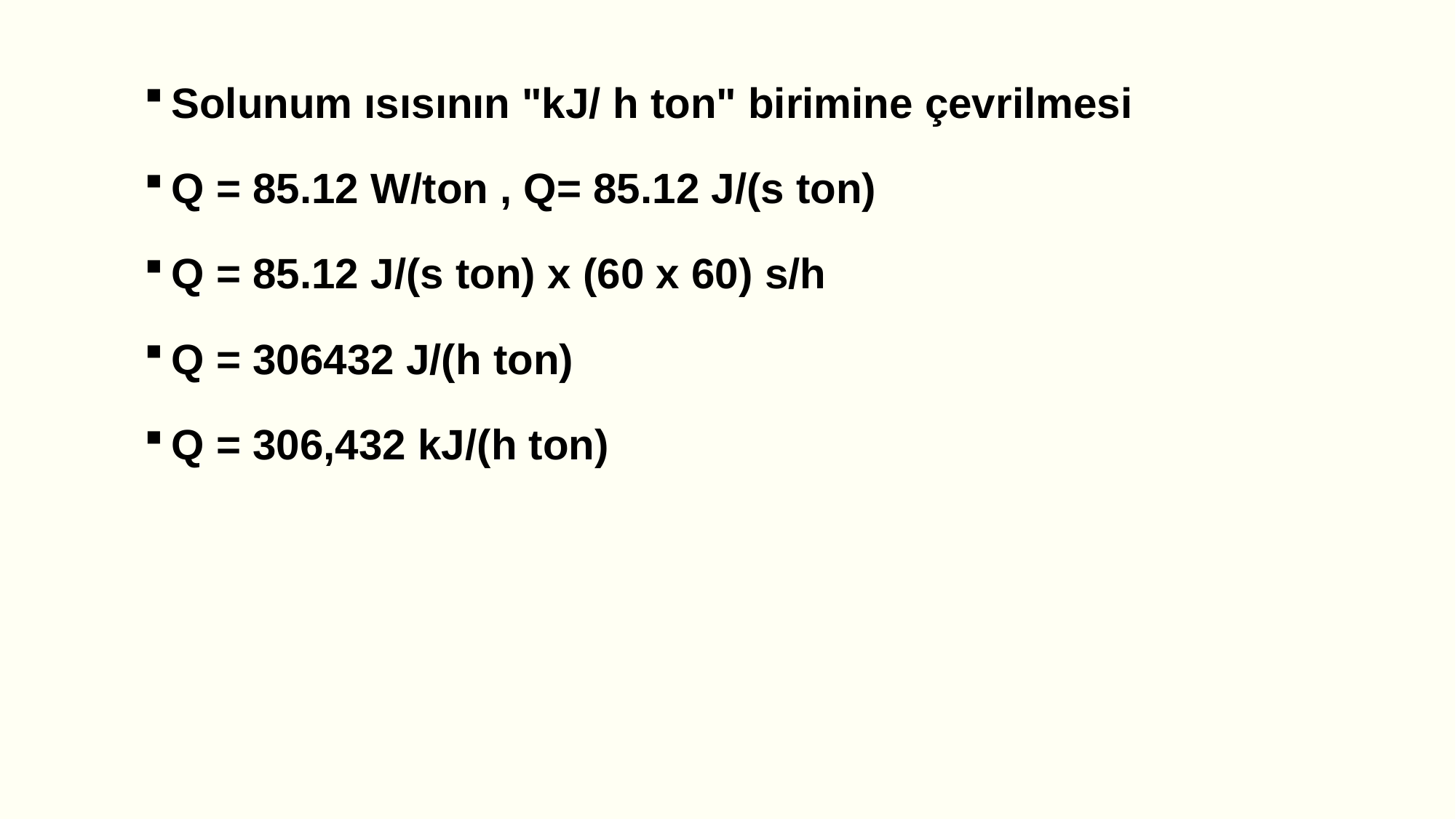

Solunum ısısının "kJ/ h ton" birimine çevrilmesi
Q = 85.12 W/ton , Q= 85.12 J/(s ton)
Q = 85.12 J/(s ton) x (60 x 60) s/h
Q = 306432 J/(h ton)
Q = 306,432 kJ/(h ton)